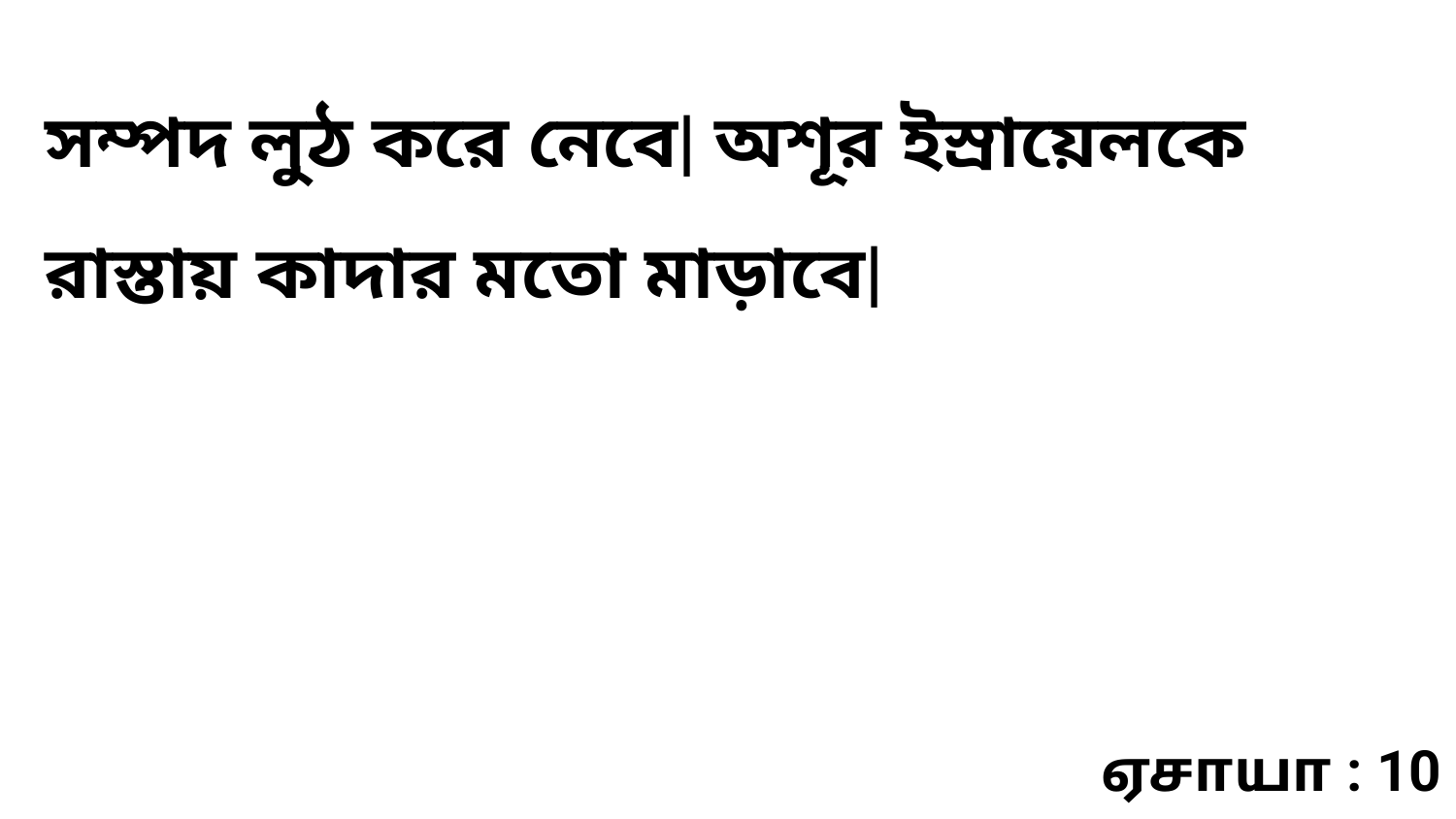

সম্পদ লুঠ করে নেবে| অশূর ইস্রায়েলকে রাস্তায় কাদার মতো মাড়াবে|
ஏசாயா : 10